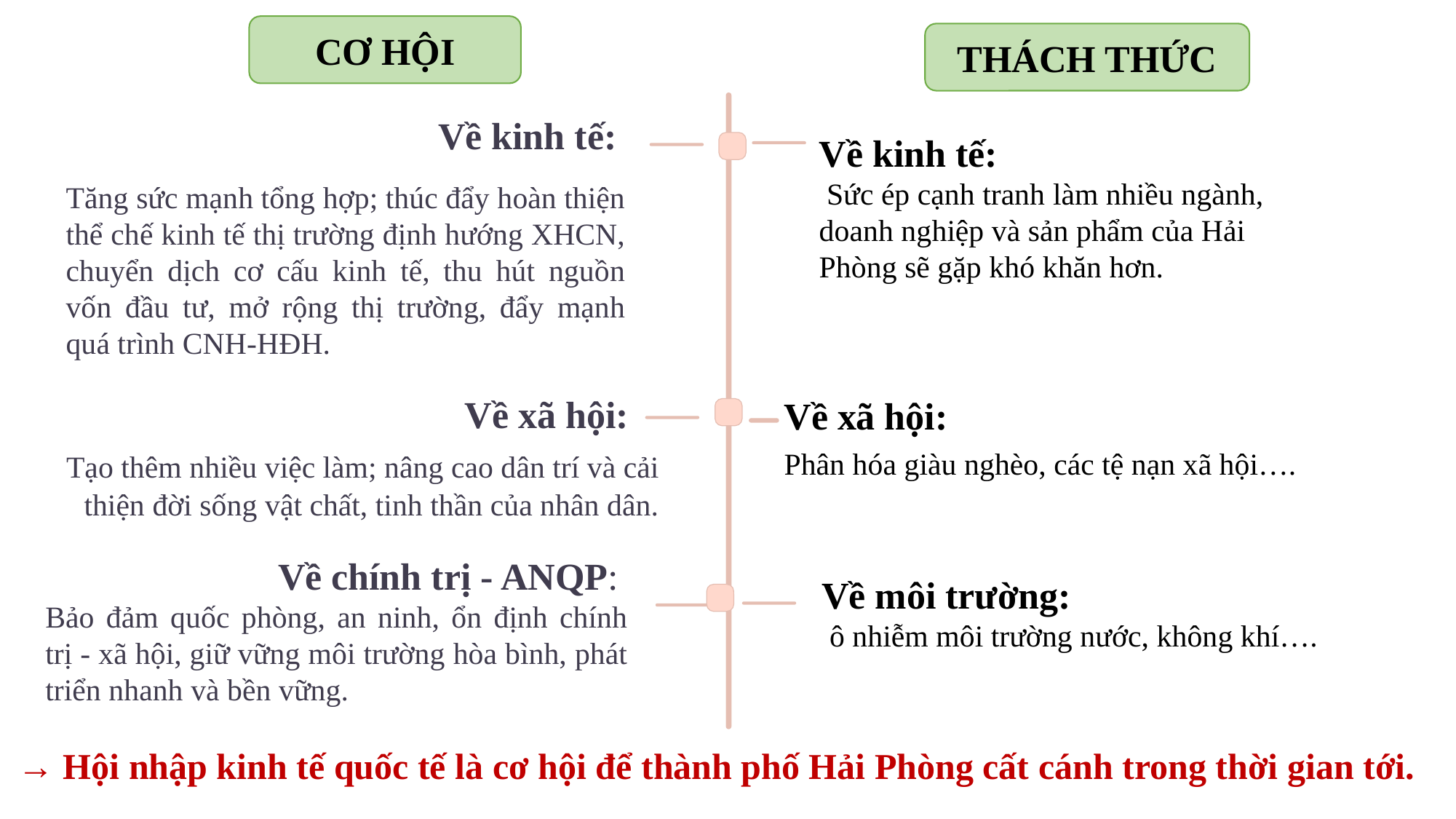

CƠ HỘI
THÁCH THỨC

Về kinh tế:
Về kinh tế:
 Sức ép cạnh tranh làm nhiều ngành, doanh nghiệp và sản phẩm của Hải Phòng sẽ gặp khó khăn hơn.

Tăng sức mạnh tổng hợp; thúc đẩy hoàn thiện thể chế kinh tế thị trường định hướng XHCN, chuyển dịch cơ cấu kinh tế, thu hút nguồn vốn đầu tư, mở rộng thị trường, đẩy mạnh quá trình CNH-HĐH.

Về xã hội:
Phân hóa giàu nghèo, các tệ nạn xã hội….

Về xã hội:

 Tạo thêm nhiều việc làm; nâng cao dân trí và cải thiện đời sống vật chất, tinh thần của nhân dân.
Về chính trị - ANQP:
Bảo đảm quốc phòng, an ninh, ổn định chính trị - xã hội, giữ vững môi trường hòa bình, phát triển nhanh và bền vững.
Về môi trường:
 ô nhiễm môi trường nước, không khí….

→ Hội nhập kinh tế quốc tế là cơ hội để thành phố Hải Phòng cất cánh trong thời gian tới.